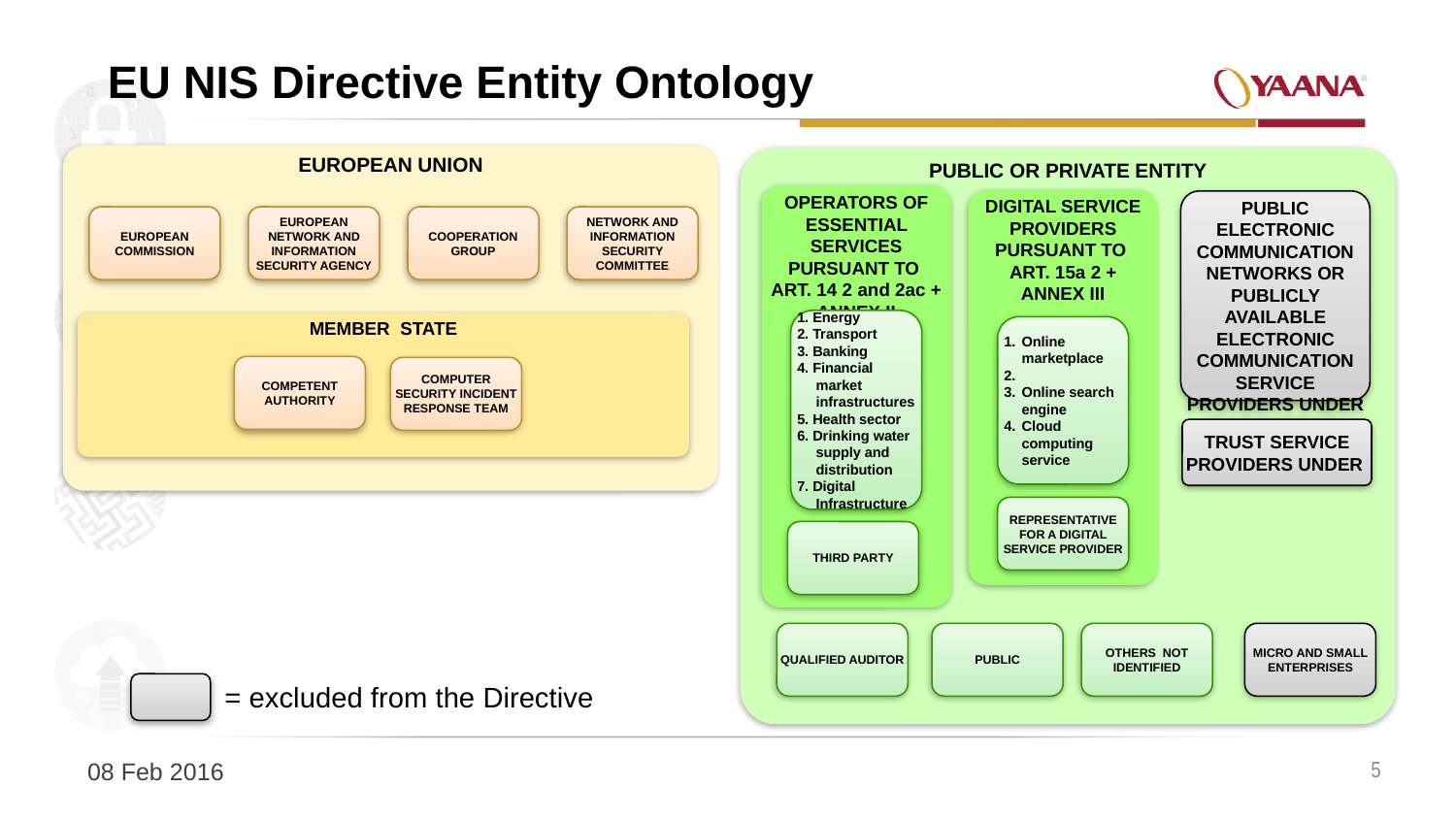

# EU NIS Directive Entity Ontology
European Union
Public or Private Entity
Operators of Essential Services pursuant to
Art. 14 2 and 2ac +
Annex II
Digital Service Providers Pursuant to
Art. 15a 2 +
Annex III
public Electronic communication networks or publicly available electronic communication service providers under EU DIRECTIVE 2002/21/EC
European Commission
European Network and Information Security Agency
Cooperation
Group
Network and Information Security Committee
1. Energy
2. Transport
3. Banking
4. Financial market infrastructures
5. Health sector
6. Drinking water supply and distribution
7. Digital Infrastructure
Member  State
Online marketplace

Online search engine
Cloud computing service
Competent Authority
Computer Security Incident Response Team
Trust service providers under
Representative for a Digital Service Provider
Third Party
Qualified Auditor
Public
Others  not identified
Micro and Small Enterprises
= excluded from the Directive

5
08 Feb 2016